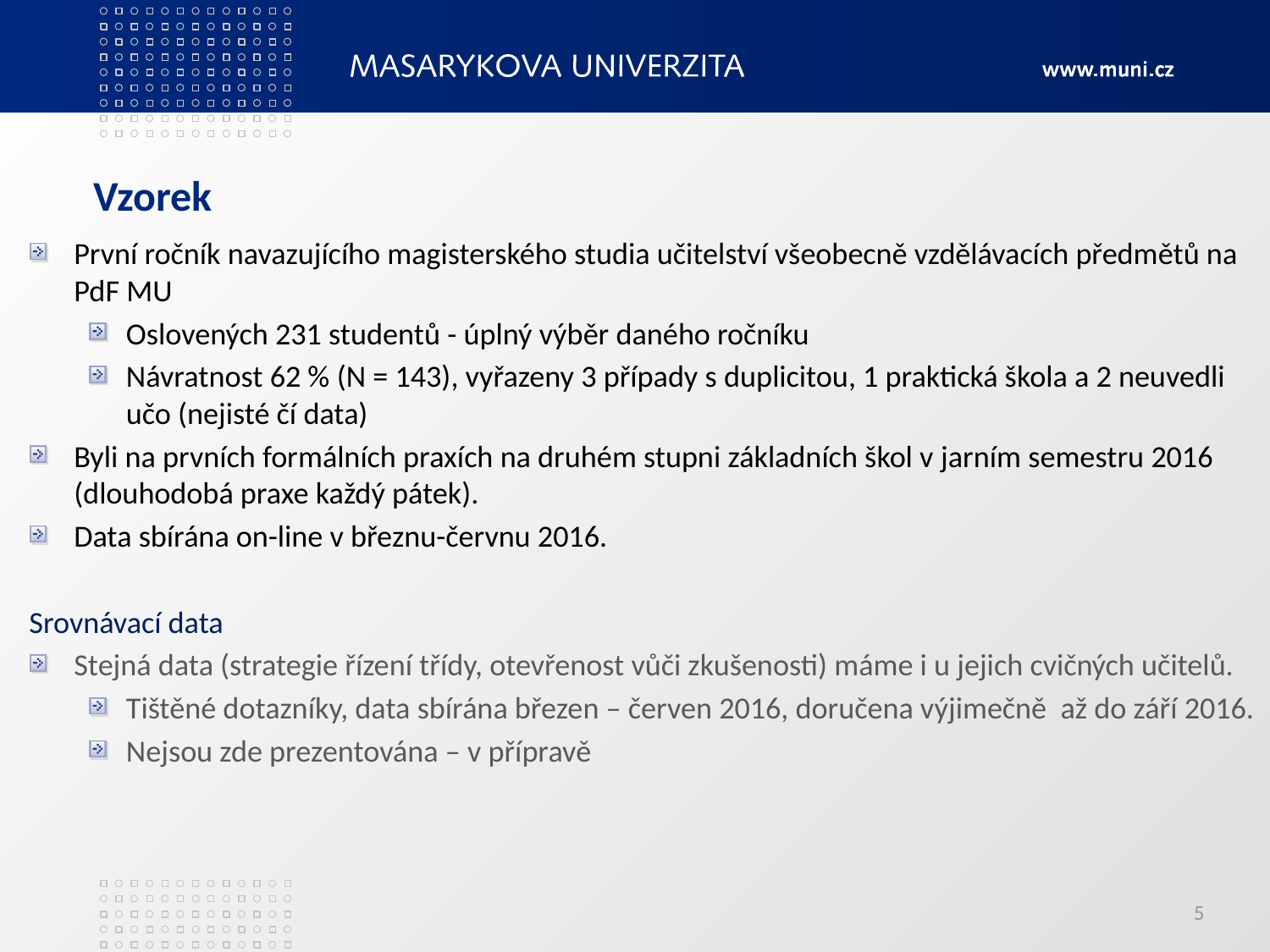

# Vzorek
První ročník navazujícího magisterského studia učitelství všeobecně vzdělávacích předmětů na PdF MU
Oslovených 231 studentů - úplný výběr daného ročníku
Návratnost 62 % (N = 143), vyřazeny 3 případy s duplicitou, 1 praktická škola a 2 neuvedli učo (nejisté čí data)
Byli na prvních formálních praxích na druhém stupni základních škol v jarním semestru 2016 (dlouhodobá praxe každý pátek).
Data sbírána on-line v březnu-červnu 2016.

Srovnávací data
Stejná data (strategie řízení třídy, otevřenost vůči zkušenosti) máme i u jejich cvičných učitelů.
Tištěné dotazníky, data sbírána březen – červen 2016, doručena výjimečně  až do září 2016.
Nejsou zde prezentována – v přípravě

5